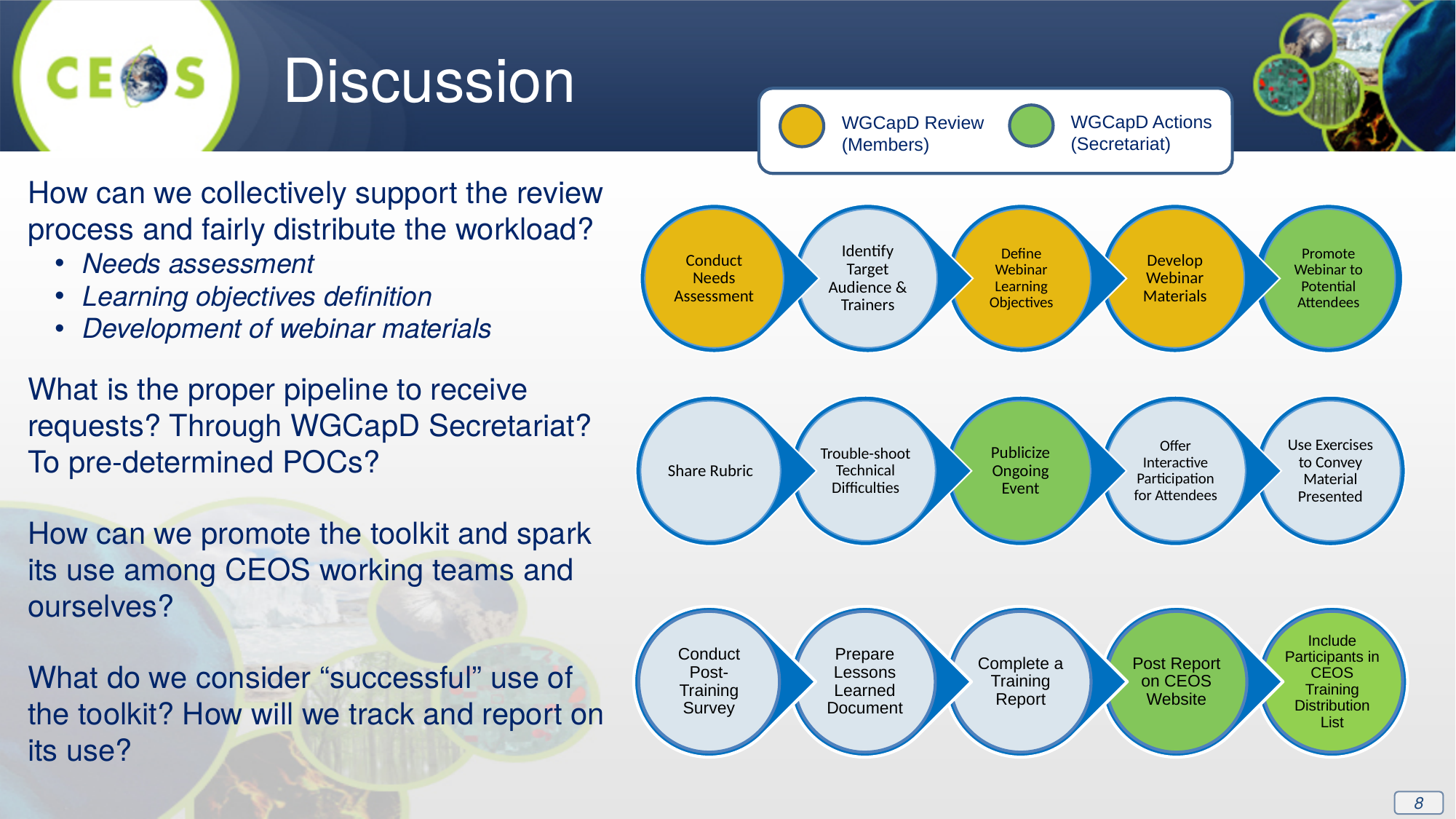

Discussion

WGCapD Actions (Secretariat)

WGCapD Review (Members)
Promote Webinar to Potential Attendees
Develop Webinar Materials
Define Webinar Learning Objectives
Identify Target Audience & Trainers
Conduct Needs Assessment
How can we collectively support the review process and fairly distribute the workload?
Needs assessment
Learning objectives definition
Development of webinar materials
What is the proper pipeline to receive requests? Through WGCapD Secretariat? To pre-determined POCs?
How can we promote the toolkit and spark its use among CEOS working teams and ourselves?
What do we consider “successful” use of the toolkit? How will we track and report on its use?
Use Exercises to Convey Material Presented
Offer Interactive Participation for Attendees
Publicize Ongoing Event
Trouble-shoot Technical Difficulties
Share Rubric
Include Participants in CEOS Training Distribution List
Post Report on CEOS Website
Complete a Training Report
Prepare Lessons Learned Document
Conduct Post-Training Survey
8